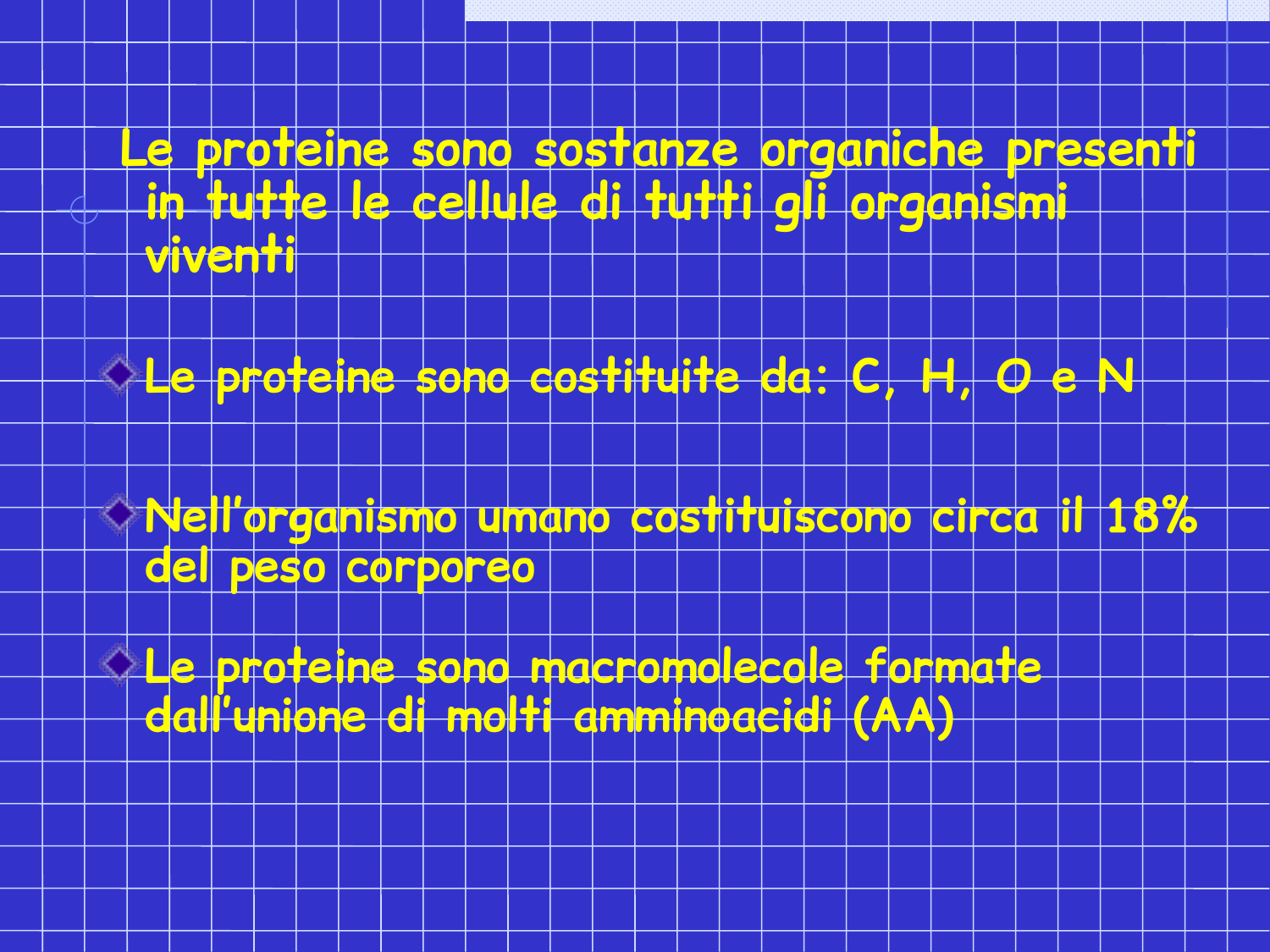

Le proteine sono sostanze organiche presenti in tutte le cellule di tutti gli organismi viventi

Le proteine sono costituite da: C, H, O e N

Nell’organismo umano costituiscono circa il 18% del peso corporeo

Le proteine sono macromolecole formate dall’unione di molti amminoacidi (AA)